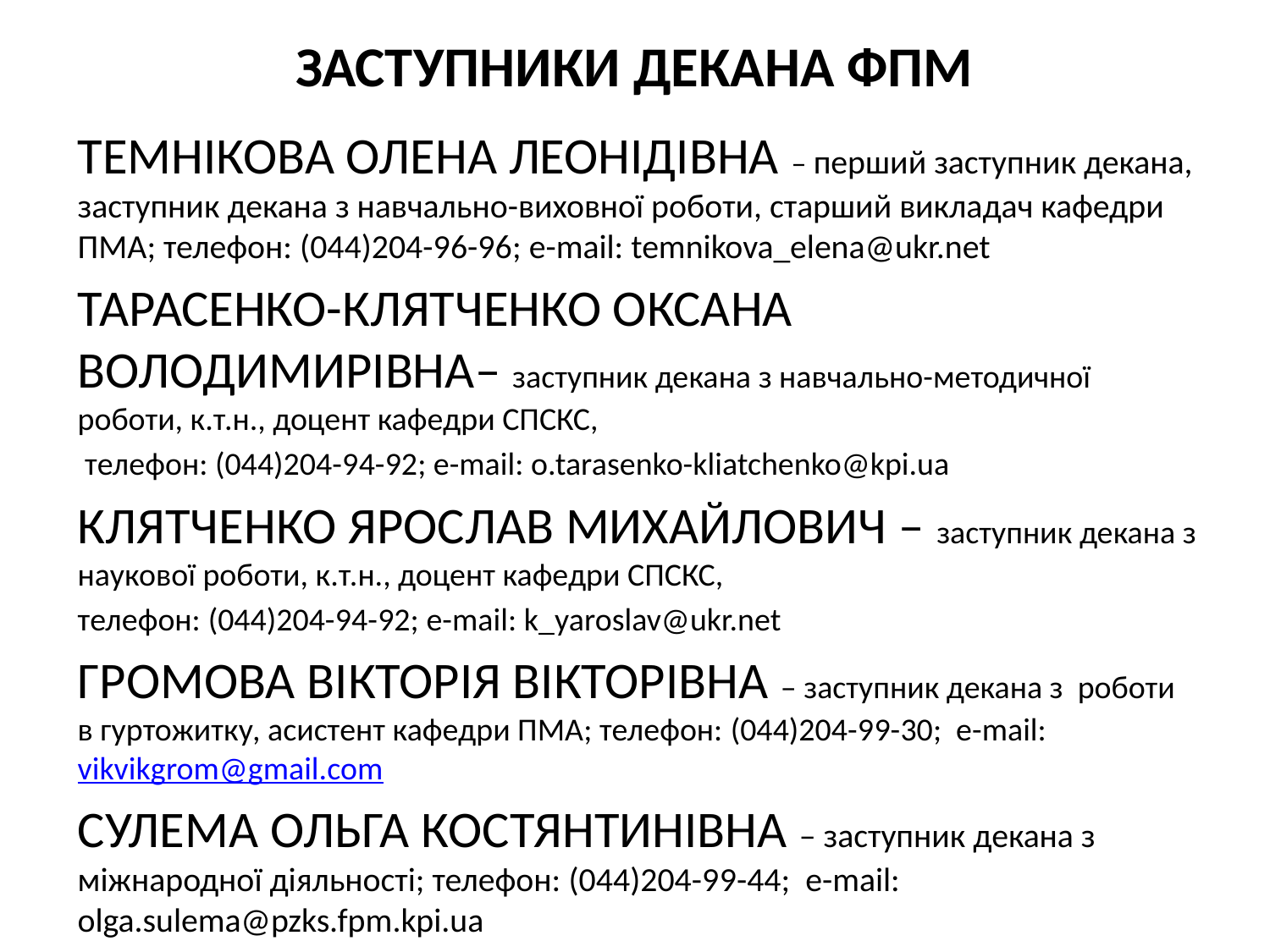

# ЗАСТУПНИКИ ДЕКАНА ФПМ
ТЕМНІКОВА ОЛЕНА ЛЕОНІДІВНА – перший заступник декана, заступник декана з навчально-виховної роботи, старший викладач кафедри ПМА; телефон: (044)204-96-96; e-mail: temnikova_elena@ukr.net
ТАРАСЕНКО-КЛЯТЧЕНКО ОКСАНА ВОЛОДИМИРІВНА– заступник декана з навчально-методичної роботи, к.т.н., доцент кафедри СПСКС,
 телефон: (044)204-94-92; e-mail: o.tarasenko-kliatchenko@kpi.ua
КЛЯТЧЕНКО ЯРОСЛАВ МИХАЙЛОВИЧ – заступник декана з наукової роботи, к.т.н., доцент кафедри СПСКС,
телефон: (044)204-94-92; e-mail: k_yaroslav@ukr.net
ГРОМОВА ВІКТОРІЯ ВІКТОРІВНА – заступник декана з  роботи в гуртожитку, асистент кафедри ПМА; телефон: (044)204-99-30;  e-mail: vikvikgrom@gmail.com
СУЛЕМА ОЛЬГА КОСТЯНТИНІВНА – заступник декана з міжнародної діяльності; телефон: (044)204-99-44;  e-mail: olga.sulema@pzks.fpm.kpi.ua